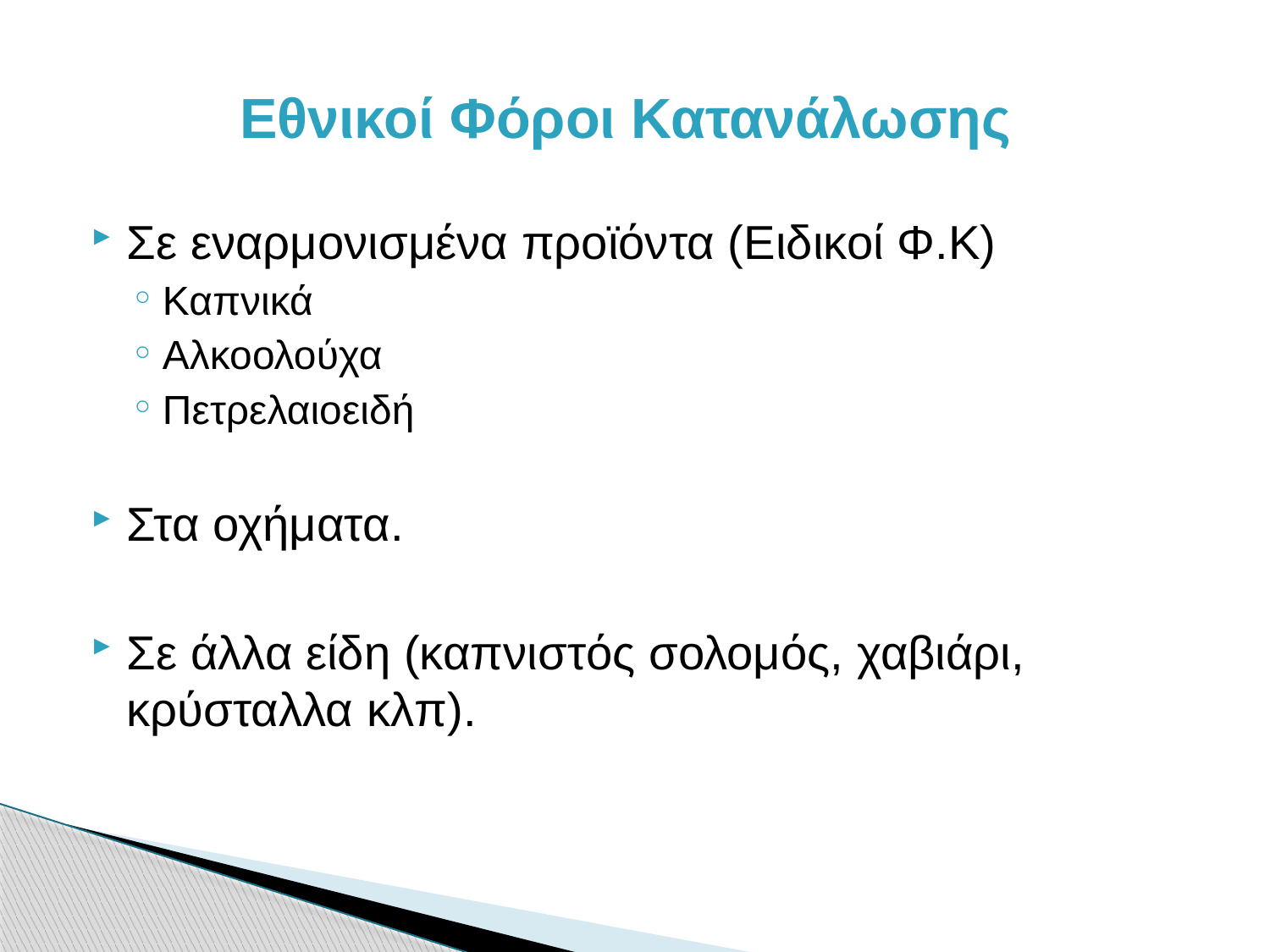

# Εθνικοί Φόροι Κατανάλωσης
Σε εναρμονισμένα προϊόντα (Ειδικοί Φ.Κ)
Καπνικά
Αλκοολούχα
Πετρελαιοειδή

Στα οχήματα.

Σε άλλα είδη (καπνιστός σολομός, χαβιάρι, κρύσταλλα κλπ).